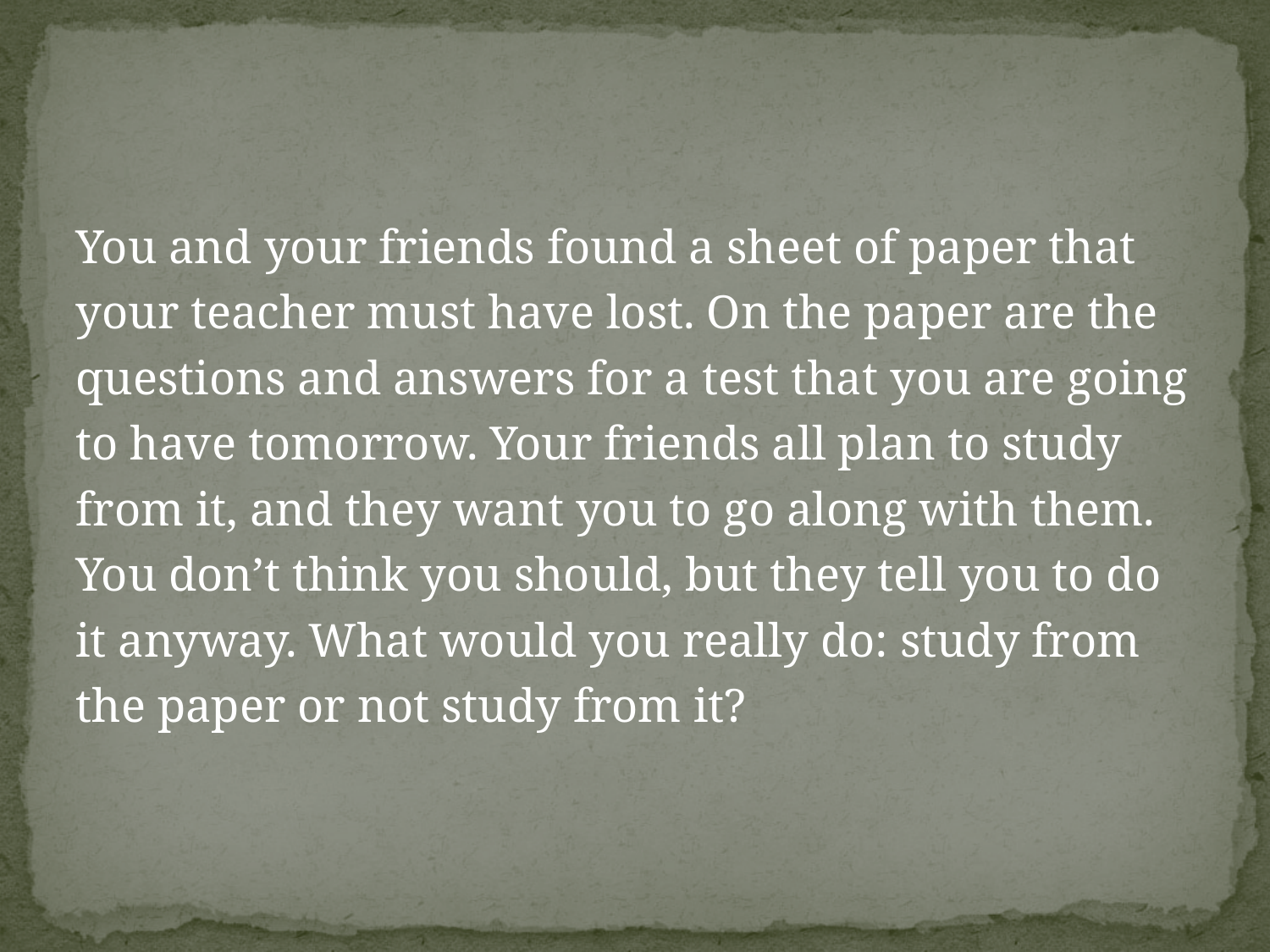

#
You and your friends found a sheet of paper that
your teacher must have lost. On the paper are the
questions and answers for a test that you are going
to have tomorrow. Your friends all plan to study
from it, and they want you to go along with them.
You don’t think you should, but they tell you to do
it anyway. What would you really do: study from
the paper or not study from it?